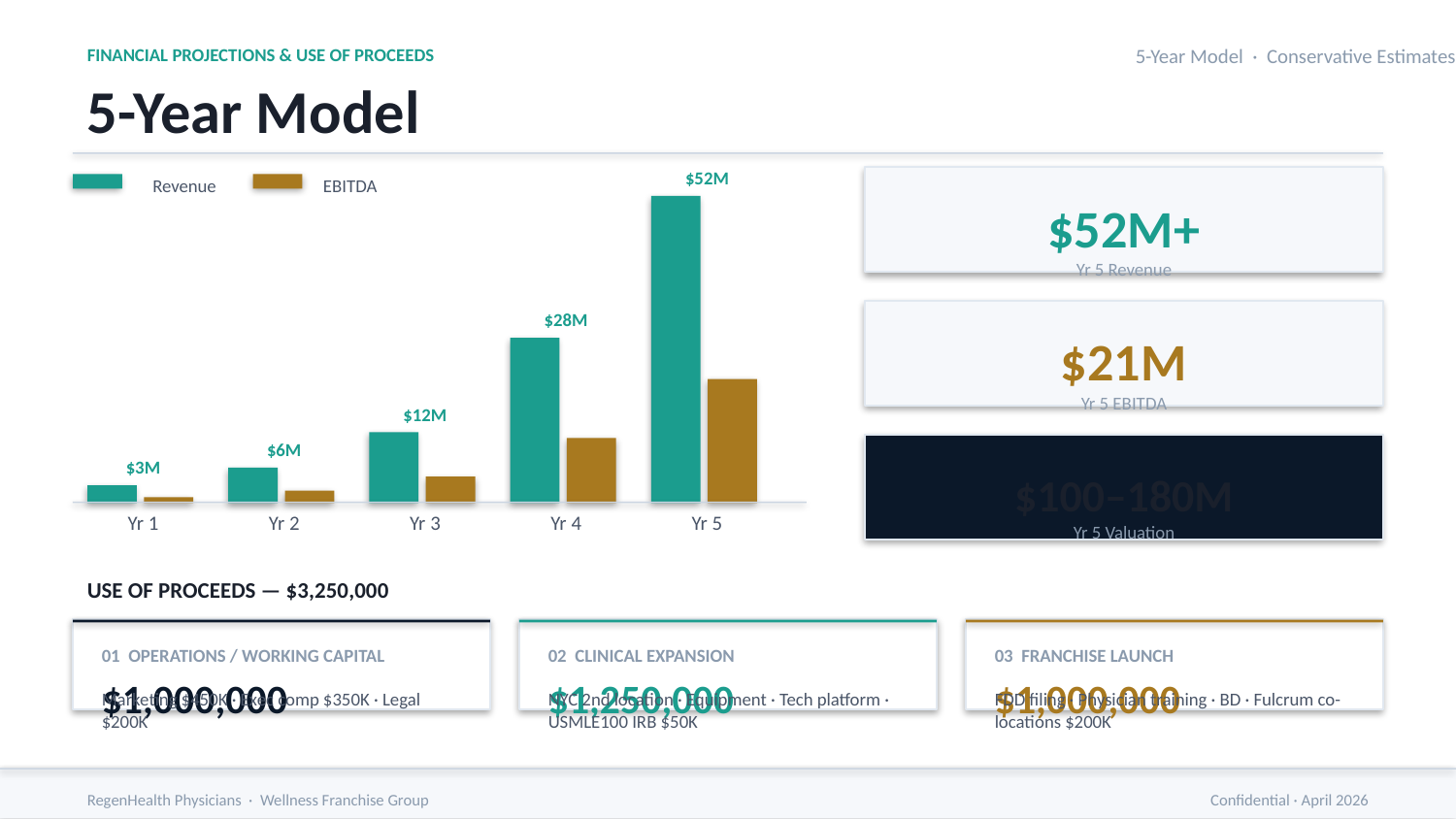

FINANCIAL PROJECTIONS & USE OF PROCEEDS
5-Year Model  ·  Conservative Estimates
5-Year Model

$52M
  Revenue
  EBITDA

$52M+

Yr 5 Revenue

$28M
$21M

Yr 5 EBITDA
$12M
$6M

$3M
$100–180M

Yr 1
Yr 2
Yr 3
Yr 4
Yr 5
Yr 5 Valuation
USE OF PROCEEDS — $3,250,000

01  OPERATIONS / WORKING CAPITAL
02  CLINICAL EXPANSION
03  FRANCHISE LAUNCH
$1,000,000
$1,250,000
$1,000,000
Marketing $450K · Exec comp $350K · Legal $200K
NYC 2nd location · Equipment · Tech platform · USMLE100 IRB $50K
FDD filing · Physician training · BD · Fulcrum co-locations $200K

RegenHealth Physicians  ·  Wellness Franchise Group
Confidential · April 2026